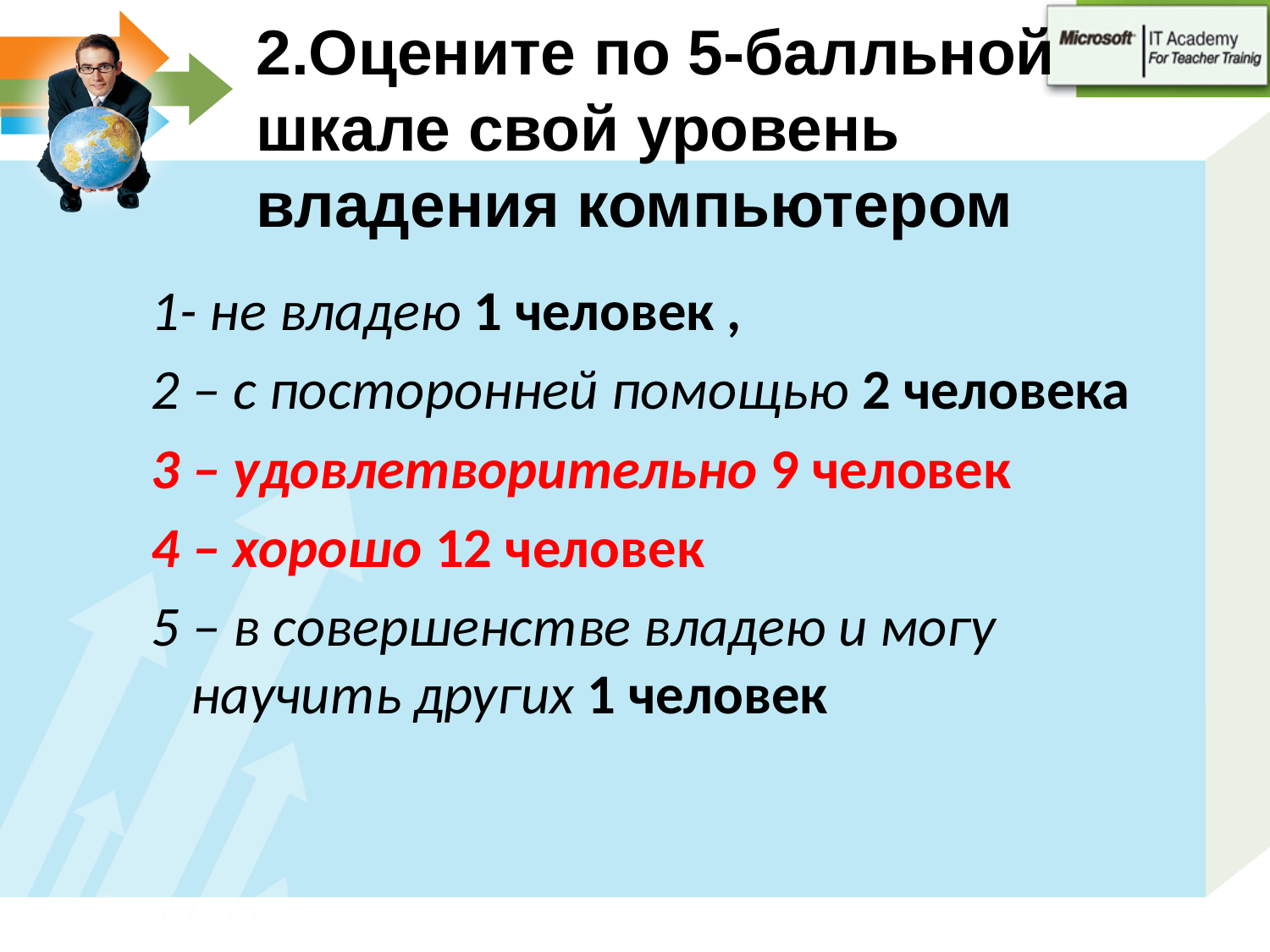

# 2.Оцените по 5-балльной шкале свой уровень владения компьютером
1- не владею 1 человек ,
2 – с посторонней помощью 2 человека
3 – удовлетворительно 9 человек
4 – хорошо 12 человек
5 – в совершенстве владею и могу научить других 1 человек